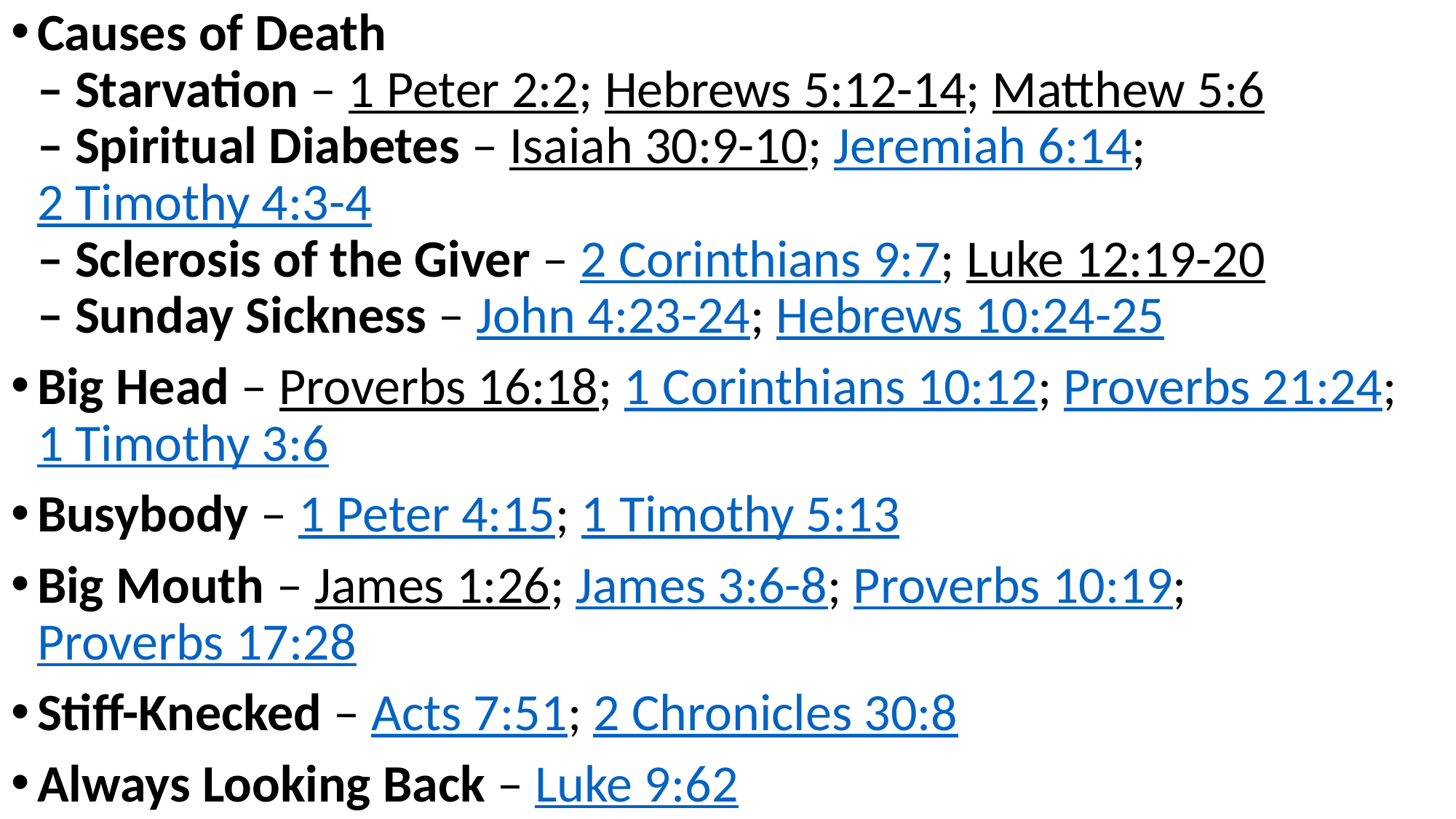

Causes of Death
– Starvation – 1 Peter 2:2; Hebrews 5:12-14; Matthew 5:6
– Spiritual Diabetes – Isaiah 30:9-10; Jeremiah 6:14; 2 Timothy 4:3-4
– Sclerosis of the Giver – 2 Corinthians 9:7; Luke 12:19-20
– Sunday Sickness – John 4:23-24; Hebrews 10:24-25
Big Head – Proverbs 16:18; 1 Corinthians 10:12; Proverbs 21:24; 1 Timothy 3:6
Busybody – 1 Peter 4:15; 1 Timothy 5:13
Big Mouth – James 1:26; James 3:6-8; Proverbs 10:19; Proverbs 17:28
Stiff-Knecked – Acts 7:51; 2 Chronicles 30:8
Always Looking Back – Luke 9:62